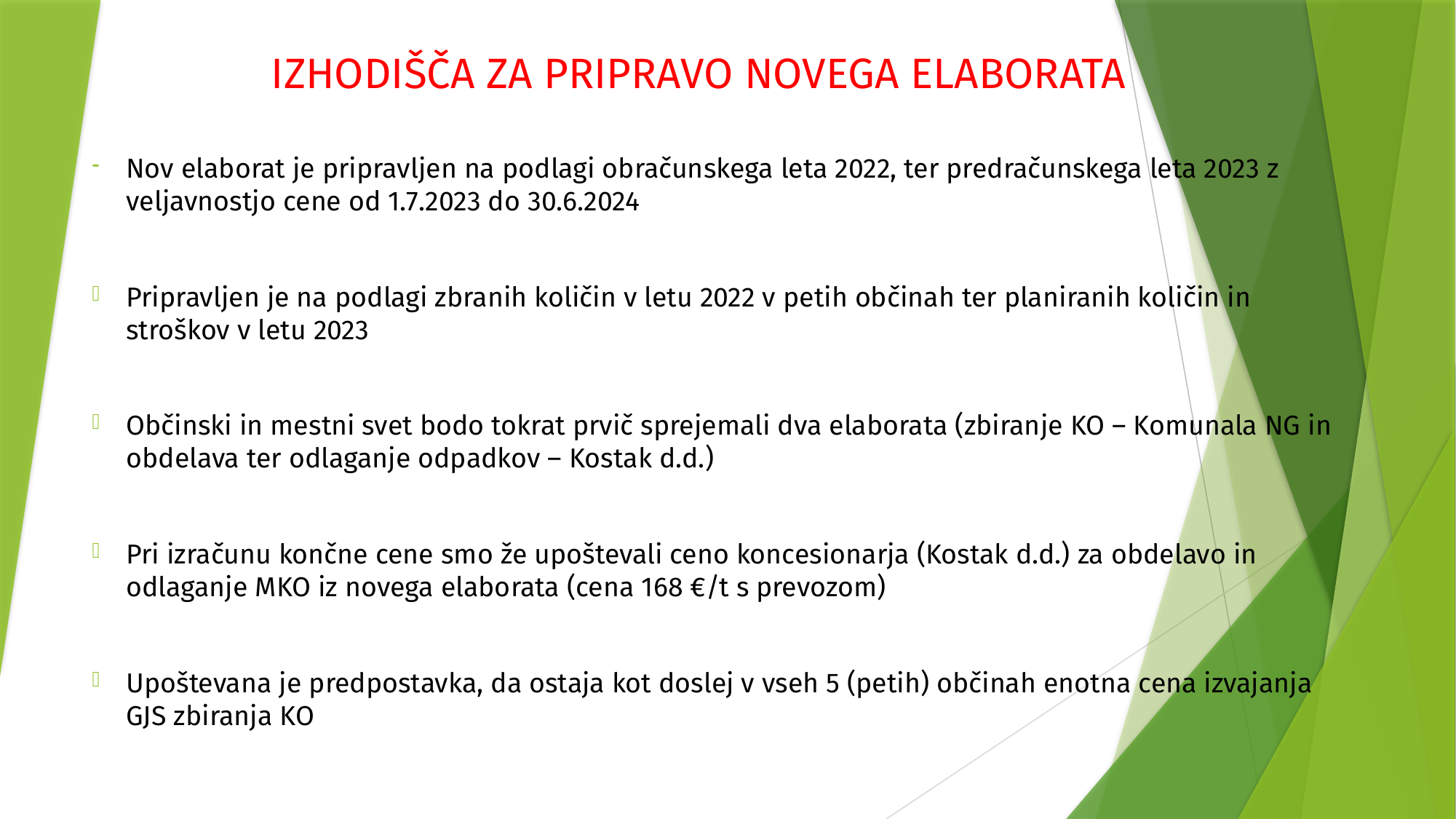

# IZHODIŠČA ZA PRIPRAVO NOVEGA ELABORATA
Nov elaborat je pripravljen na podlagi obračunskega leta 2022, ter predračunskega leta 2023 z veljavnostjo cene od 1.7.2023 do 30.6.2024

Pripravljen je na podlagi zbranih količin v letu 2022 v petih občinah ter planiranih količin in stroškov v letu 2023

Občinski in mestni svet bodo tokrat prvič sprejemali dva elaborata (zbiranje KO – Komunala NG in obdelava ter odlaganje odpadkov – Kostak d.d.)

Pri izračunu končne cene smo že upoštevali ceno koncesionarja (Kostak d.d.) za obdelavo in odlaganje MKO iz novega elaborata (cena 168 €/t s prevozom)

Upoštevana je predpostavka, da ostaja kot doslej v vseh 5 (petih) občinah enotna cena izvajanja GJS zbiranja KO